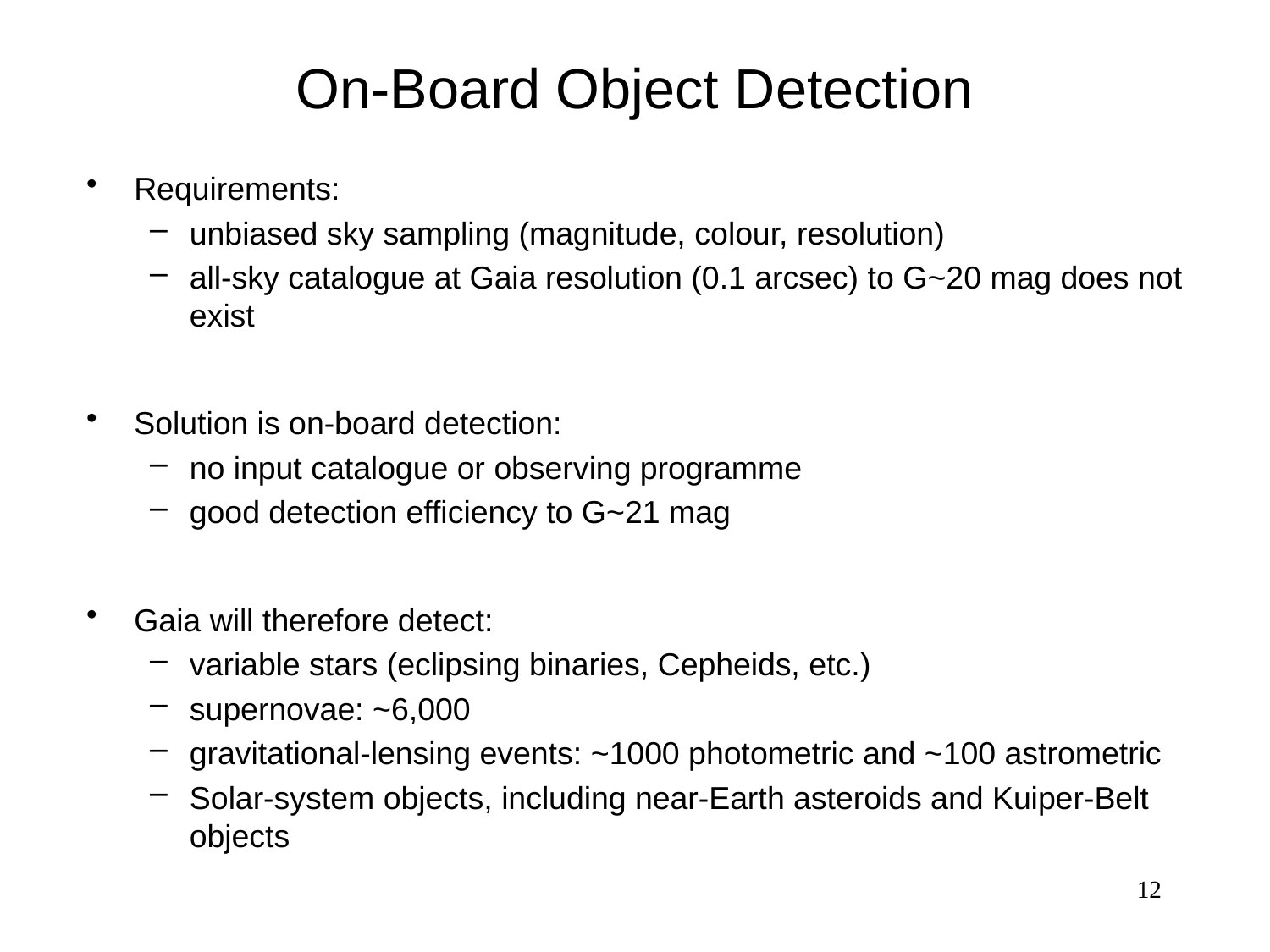

# On-Board Object Detection
Requirements:
unbiased sky sampling (magnitude, colour, resolution)
all-sky catalogue at Gaia resolution (0.1 arcsec) to G~20 mag does not exist

Solution is on-board detection:
no input catalogue or observing programme
good detection efficiency to G~21 mag

Gaia will therefore detect:
variable stars (eclipsing binaries, Cepheids, etc.)
supernovae: ~6,000
gravitational-lensing events: ~1000 photometric and ~100 astrometric
Solar-system objects, including near-Earth asteroids and Kuiper-Belt objects
12